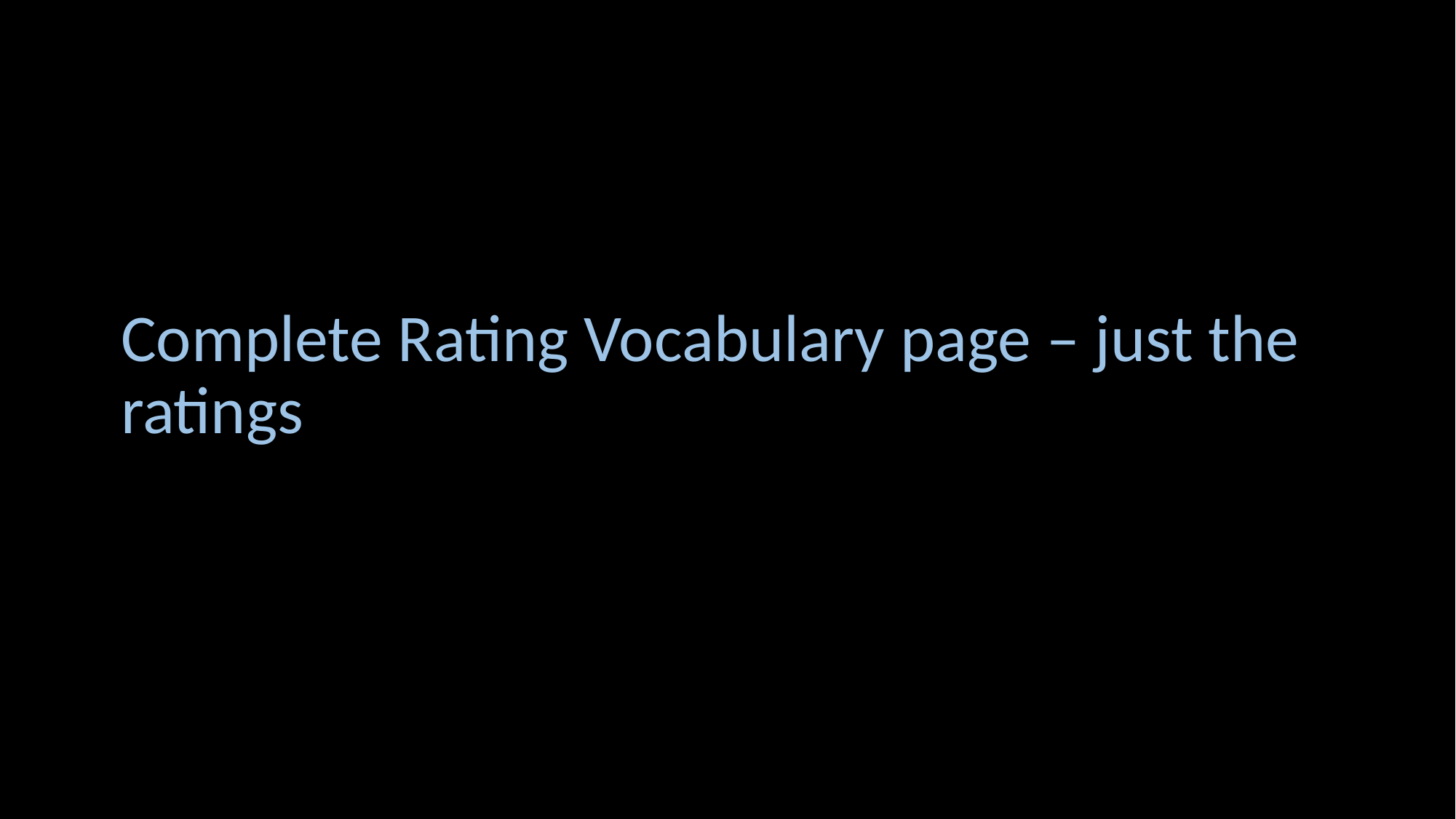

# Complete Rating Vocabulary page – just the ratings